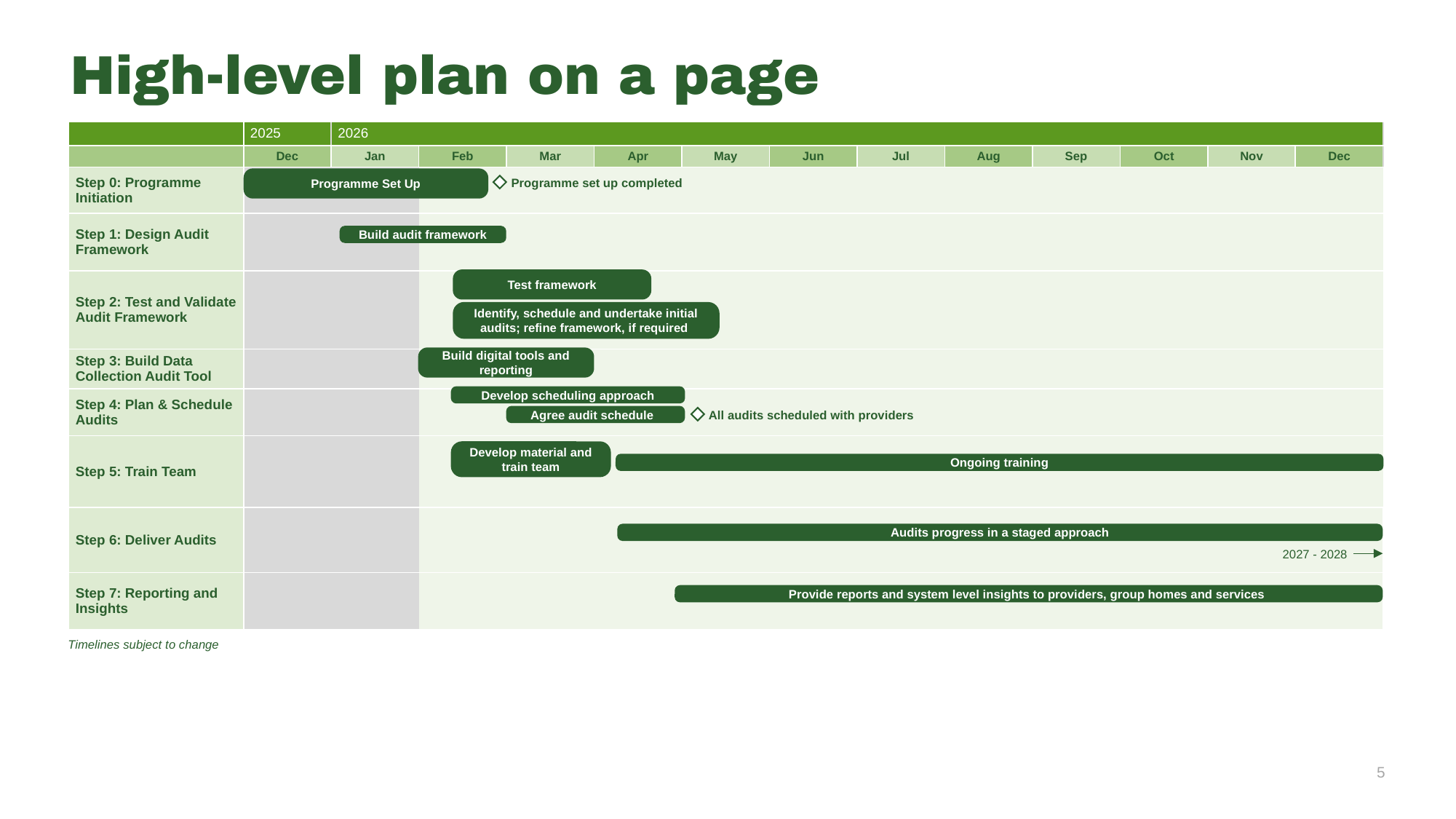

# High-level plan on a page
|  | 2025 | 2026 |  |  |  |  |  |  |  |  |  |  |  |
| --- | --- | --- | --- | --- | --- | --- | --- | --- | --- | --- | --- | --- | --- |
|  | Dec | Jan | Feb | Mar | Apr | May | Jun | Jul | Aug | Sep | Oct | Nov | Dec |
| Step 0: Programme Initiation |  |  |  |  |  |  |  |  |  |  |  |  |  |
| Step 1: Design Audit Framework |  |  |  |  |  |  |  |  |  |  |  |  |  |
| Step 2: Test and Validate Audit Framework |  |  |  |  |  |  |  |  |  |  |  |  |  |
| Step 3: Build Data Collection Audit Tool |  |  |  |  |  |  |  |  |  |  |  |  |  |
| Step 4: Plan & Schedule Audits |  |  |  |  |  |  |  |  |  |  |  |  |  |
| Step 5: Train Team |  |  |  |  |  |  |  |  |  |  |  |  |  |
| Step 6: Deliver Audits |  |  |  |  |  |  |  |  |  |  |  |  |  |
| Step 7: Reporting and Insights |  |  |  |  |  |  |  |  |  |  |  |  |  |
Programme Set Up
Programme set up completed

Build audit framework
Test framework
Identify, schedule and undertake initial audits; refine framework, if required
Build digital tools and reporting
Develop scheduling approach
Agree audit schedule

All audits scheduled with providers
Develop material and train team
Ongoing training
Audits progress in a staged approach

2027 - 2028
Provide reports and system level insights to providers, group homes and services
Timelines subject to change